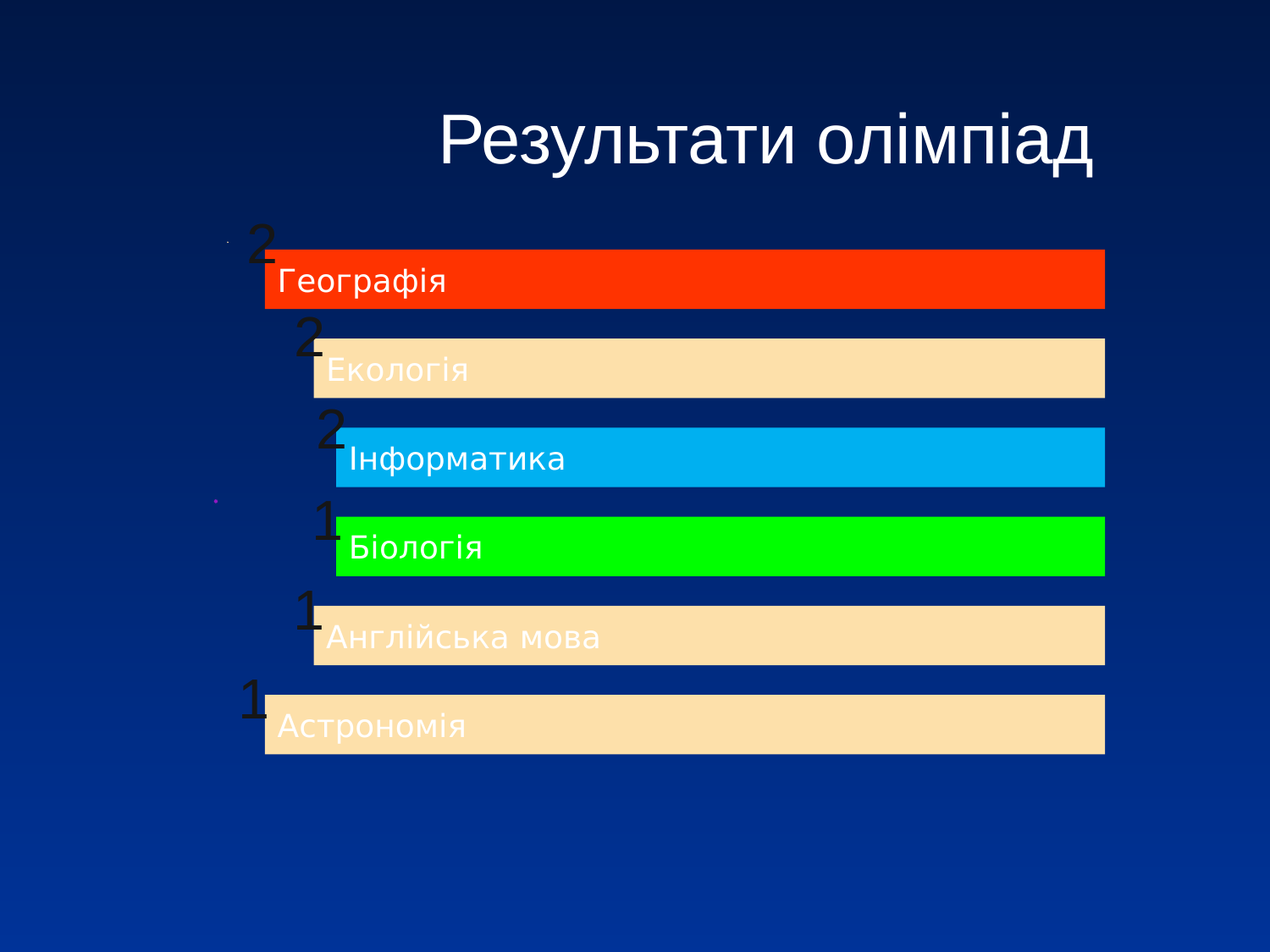

# Результати олімпіад
Географія
Інформатика
Біологія
Астрономія
Англійська мова
Екологія
2
2
2
1
1
1